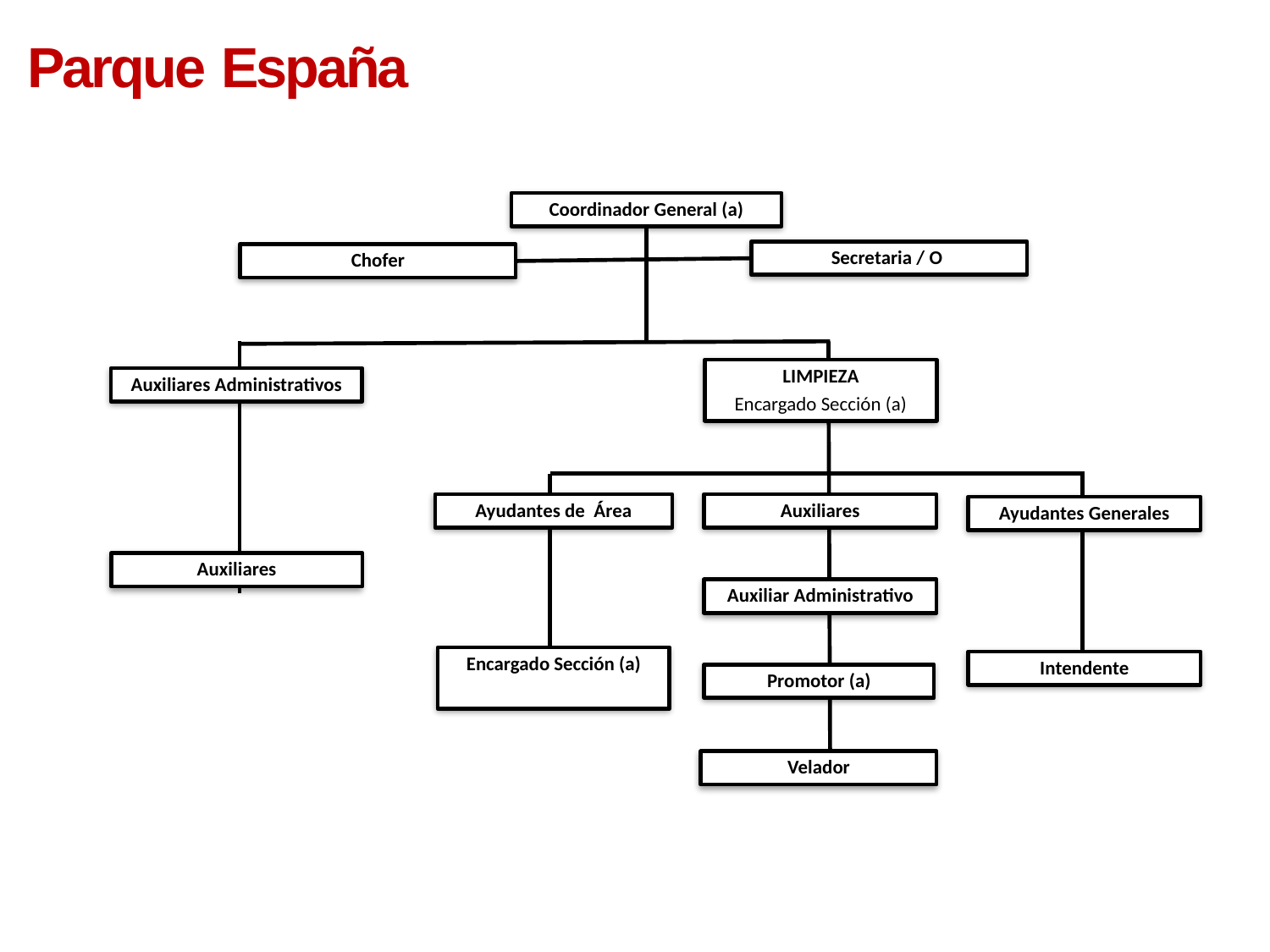

Parque España
Coordinador General (a)
Secretaria / O
Chofer
LIMPIEZA
Encargado Sección (a)
Auxiliares Administrativos
Ayudantes de  Área
Auxiliares
Ayudantes Generales
Auxiliares
Auxiliar Administrativo
Encargado Sección (a)

Intendente
Promotor (a)
Velador